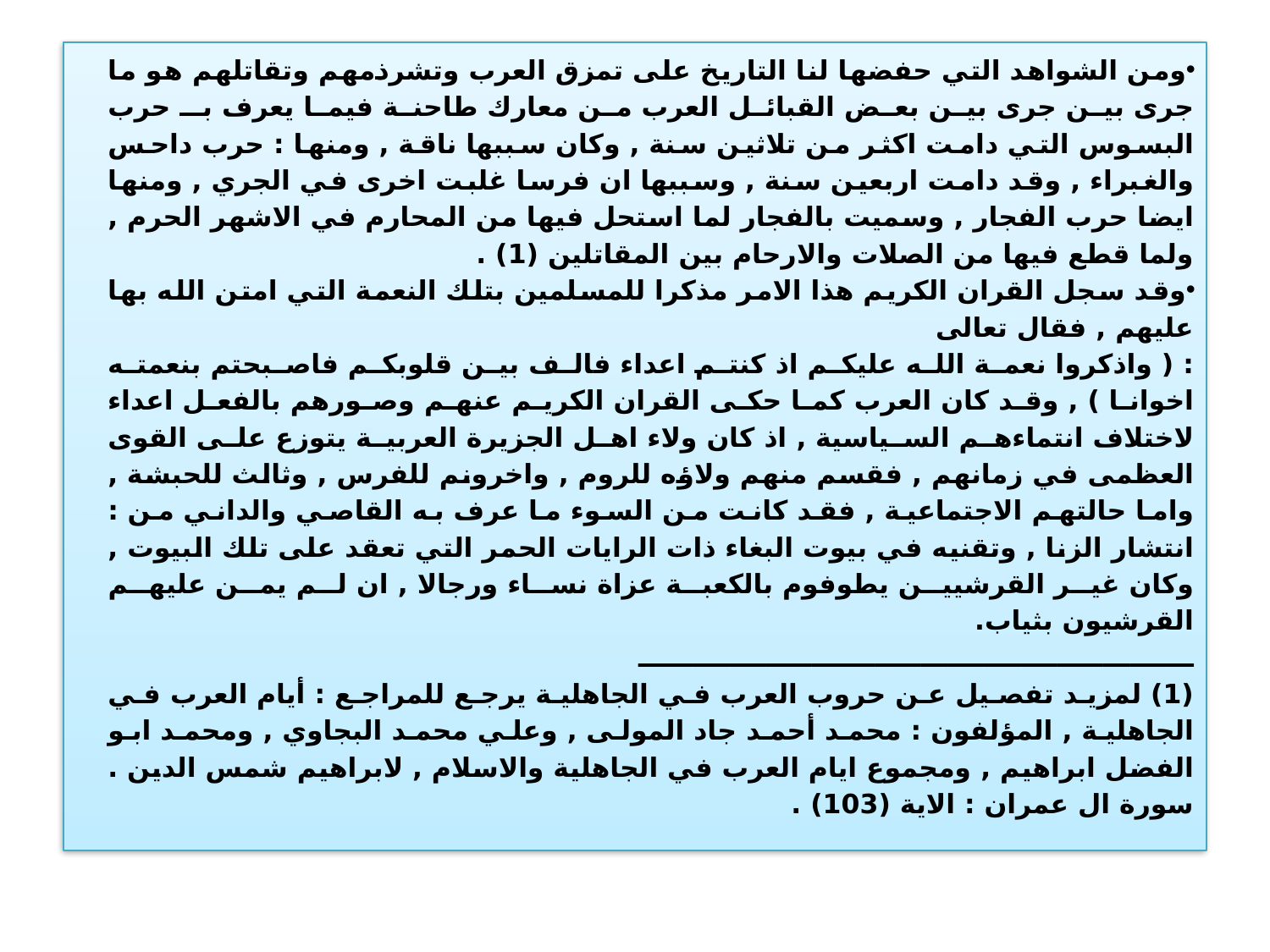

ومن الشواهد التي حفضها لنا التاريخ على تمزق العرب وتشرذمهم وتقاتلهم هو ما جرى بين جرى بين بعض القبائل العرب من معارك طاحنة فيما يعرف بـ حرب البسوس التي دامت اكثر من تلاثين سنة , وكان سببها ناقة , ومنها : حرب داحس والغبراء , وقد دامت اربعين سنة , وسببها ان فرسا غلبت اخرى في الجري , ومنها ايضا حرب الفجار , وسميت بالفجار لما استحل فيها من المحارم في الاشهر الحرم , ولما قطع فيها من الصلات والارحام بين المقاتلين (1) .
وقد سجل القران الكريم هذا الامر مذكرا للمسلمين بتلك النعمة التي امتن الله بها عليهم , فقال تعالى
: ( واذكروا نعمة الله عليكم اذ كنتم اعداء فالف بين قلوبكم فاصبحتم بنعمته اخوانا ) , وقد كان العرب كما حكى القران الكريم عنهم وصورهم بالفعل اعداء لاختلاف انتماءهم السياسية , اذ كان ولاء اهل الجزيرة العربية يتوزع على القوى العظمى في زمانهم , فقسم منهم ولاؤه للروم , واخرونم للفرس , وثالث للحبشة , واما حالتهم الاجتماعية , فقد كانت من السوء ما عرف به القاصي والداني من : انتشار الزنا , وتقنيه في بيوت البغاء ذات الرايات الحمر التي تعقد على تلك البيوت , وكان غير القرشيين يطوفوم بالكعبة عزاة نساء ورجالا , ان لم يمن عليهم القرشيون بثياب.
ـــــــــــــــــــــــــــــــــــــــــــــــــــــــــــــ
(1) لمزيد تفصيل عن حروب العرب في الجاهلية يرجع للمراجع : أيام العرب في الجاهلية , المؤلفون : محمد أحمد جاد المولى , وعلي محمد البجاوي , ومحمد ابو الفضل ابراهيم , ومجموع ايام العرب في الجاهلية والاسلام , لابراهيم شمس الدين .
سورة ال عمران : الاية (103) .